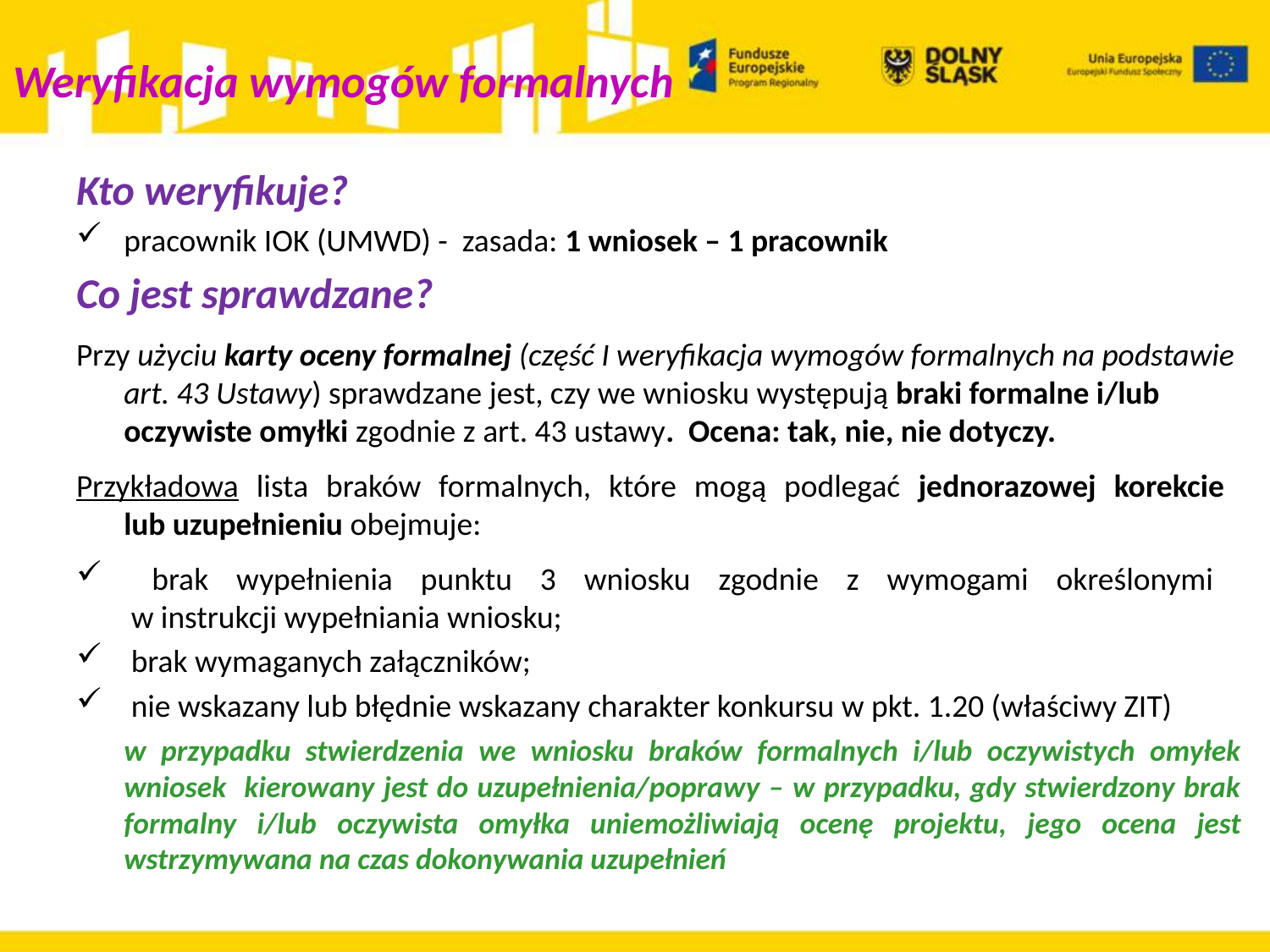

# Weryfikacja wymogów formalnych
Kto weryfikuje?
pracownik IOK (UMWD) -  zasada: 1 wniosek – 1 pracownik
Co jest sprawdzane?
Przy użyciu karty oceny formalnej (część I weryfikacja wymogów formalnych na podstawie art. 43 Ustawy) sprawdzane jest, czy we wniosku występują braki formalne i/lub oczywiste omyłki zgodnie z art. 43 ustawy.  Ocena: tak, nie, nie dotyczy.
Przykładowa lista braków formalnych, które mogą podlegać jednorazowej korekcie
lub uzupełnieniu obejmuje:
 brak wypełnienia punktu 3 wniosku zgodnie z wymogami określonymi
 w instrukcji wypełniania wniosku;
 brak wymaganych załączników;
 nie wskazany lub błędnie wskazany charakter konkursu w pkt. 1.20 (właściwy ZIT)
	w przypadku stwierdzenia we wniosku braków formalnych i/lub oczywistych omyłek wniosek  kierowany jest do uzupełnienia/poprawy – w przypadku, gdy stwierdzony brak formalny i/lub oczywista omyłka uniemożliwiają ocenę projektu, jego ocena jest wstrzymywana na czas dokonywania uzupełnień